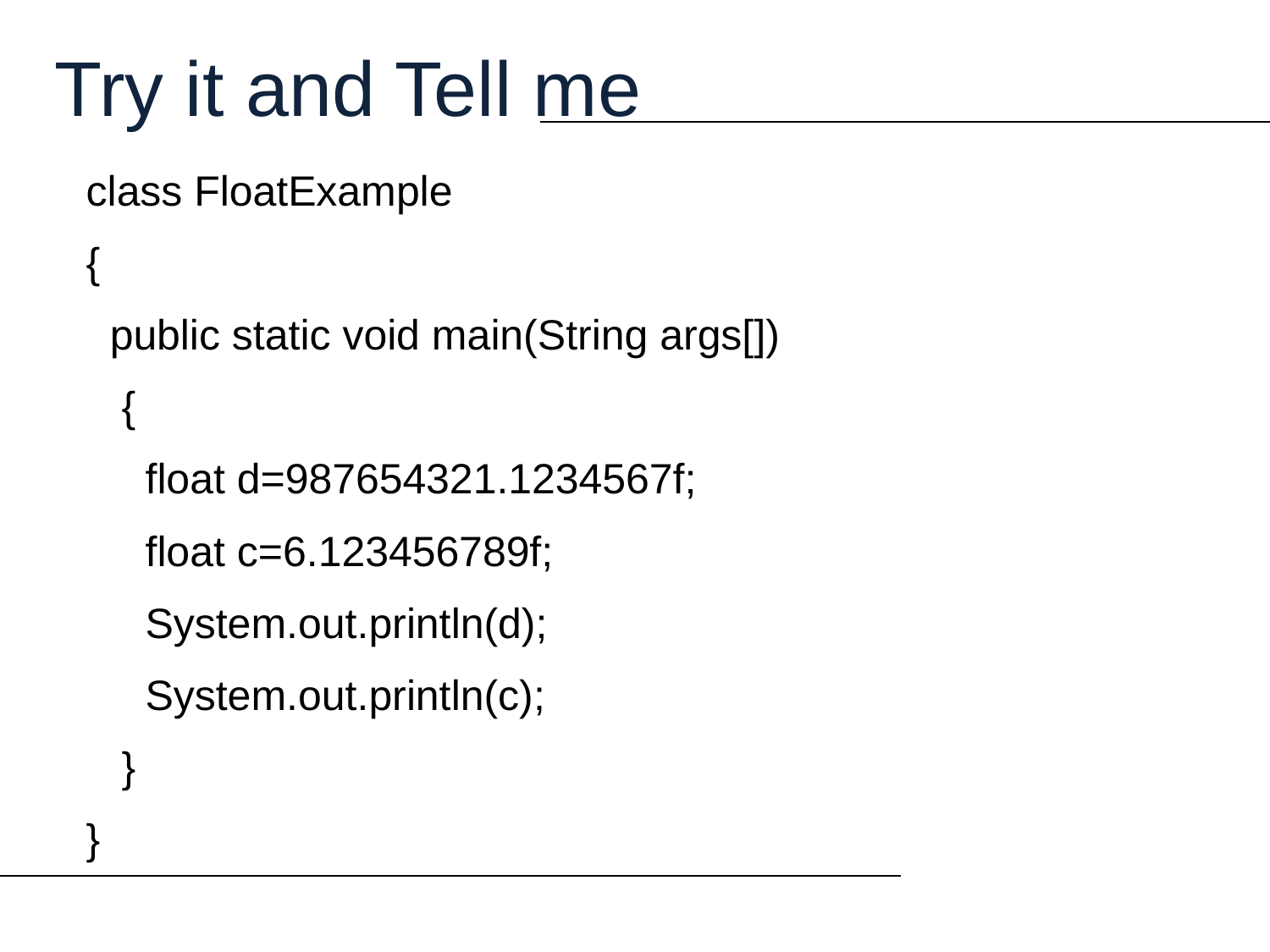

Try it and Tell me
class FloatExample
{
  public static void main(String args[])
   {
     float d=987654321.1234567f;
     float c=6.123456789f;
     System.out.println(d);
     System.out.println(c);
   }
}